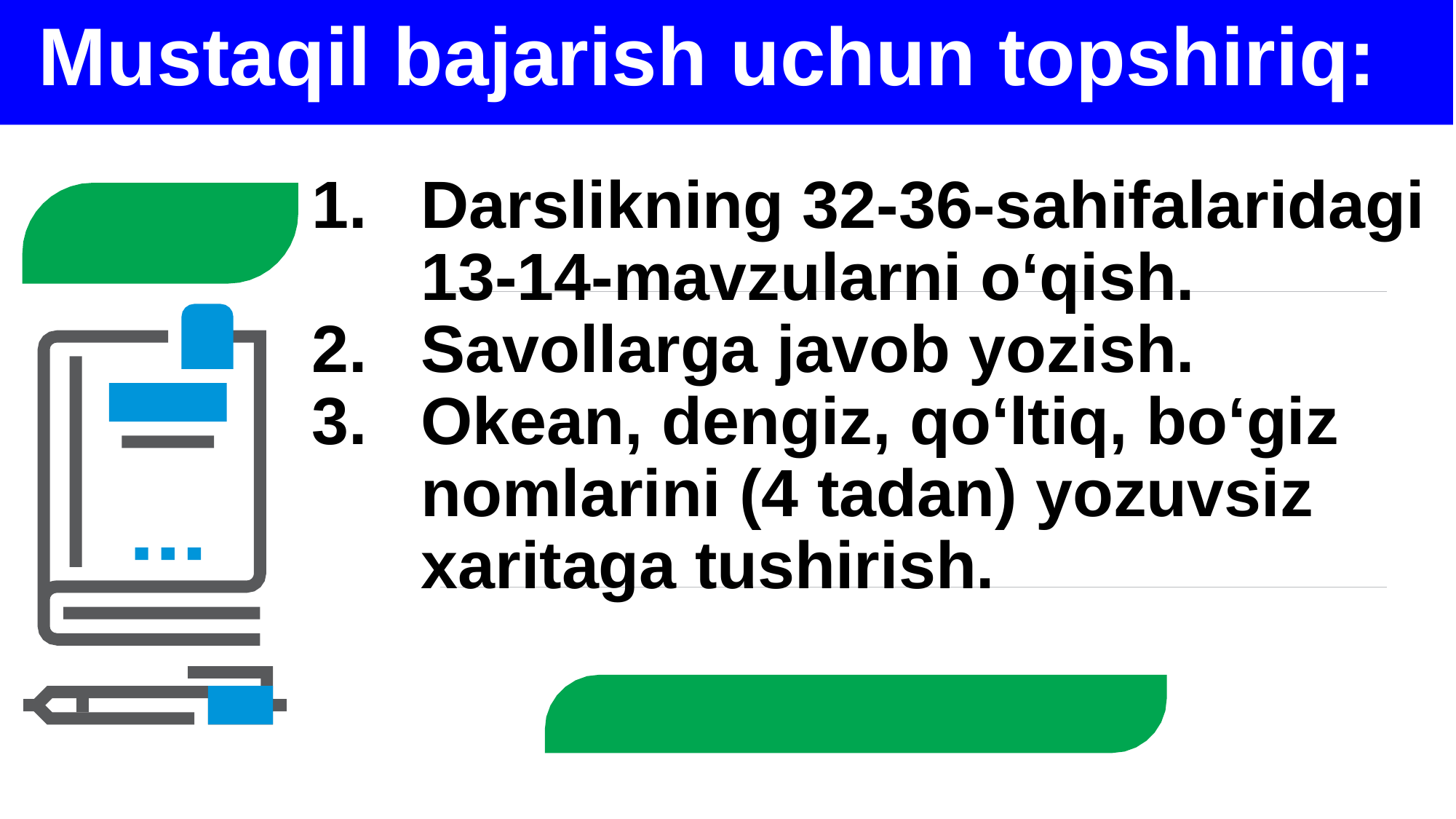

# Mustaqil bajarish uchun topshiriq:
Darslikning 32-36-sahifalaridagi 13-14-mavzularni o‘qish.
Savollarga javob yozish.
Okean, dengiz, qo‘ltiq, bo‘giz nomlarini (4 tadan) yozuvsiz xaritaga tushirish.